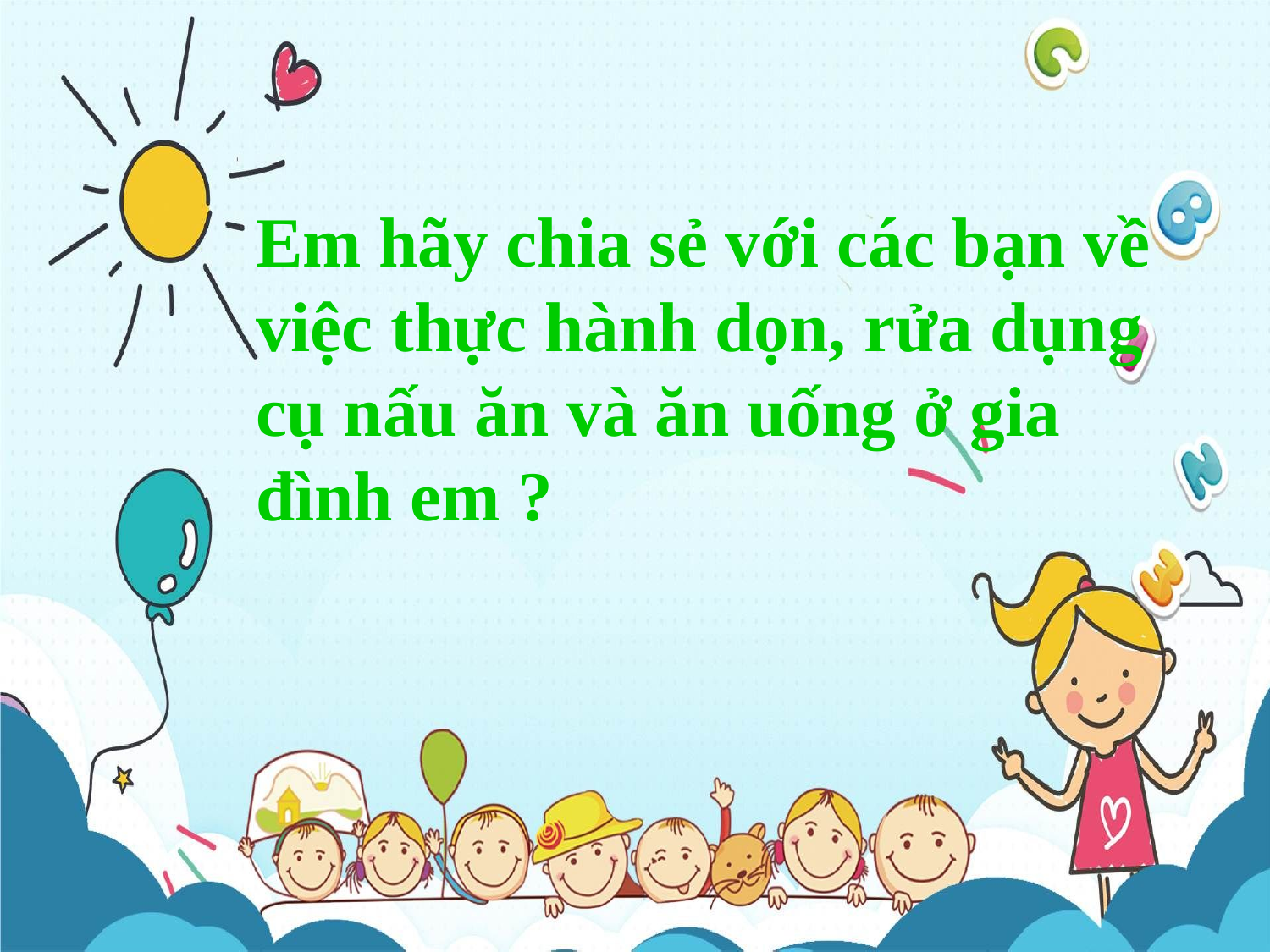

Em hãy chia sẻ với các bạn về việc thực hành dọn, rửa dụng cụ nấu ăn và ăn uống ở gia đình em ?